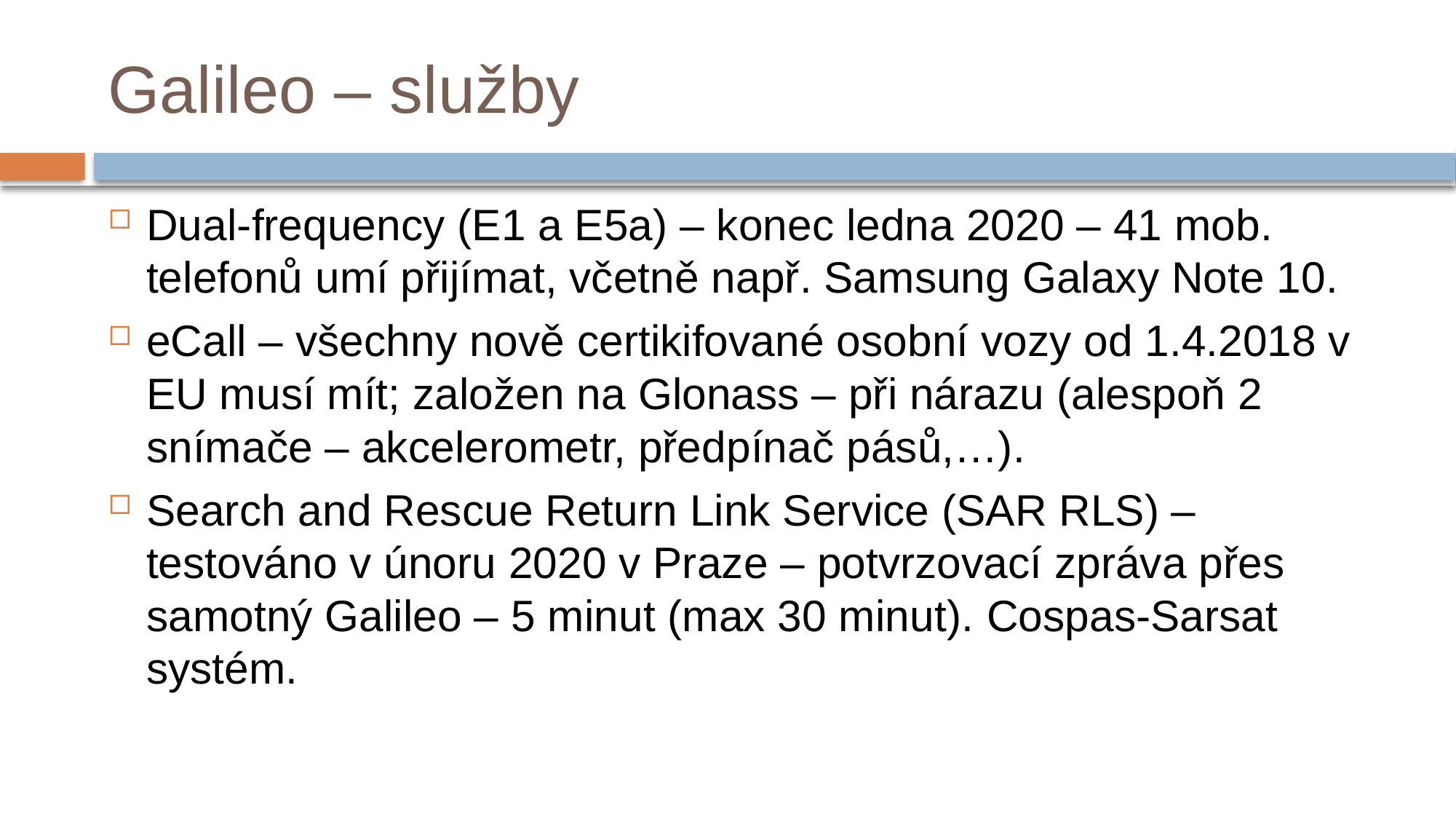

# Galileo – služby
Dual-frequency (E1 a E5a) – konec ledna 2020 – 41 mob. telefonů umí přijímat, včetně např. Samsung Galaxy Note 10.
eCall – všechny nově certikifované osobní vozy od 1.4.2018 v EU musí mít; založen na Glonass – při nárazu (alespoň 2 snímače – akcelerometr, předpínač pásů,…).
Search and Rescue Return Link Service (SAR RLS) – testováno v únoru 2020 v Praze – potvrzovací zpráva přes samotný Galileo – 5 minut (max 30 minut). Cospas-Sarsat systém.